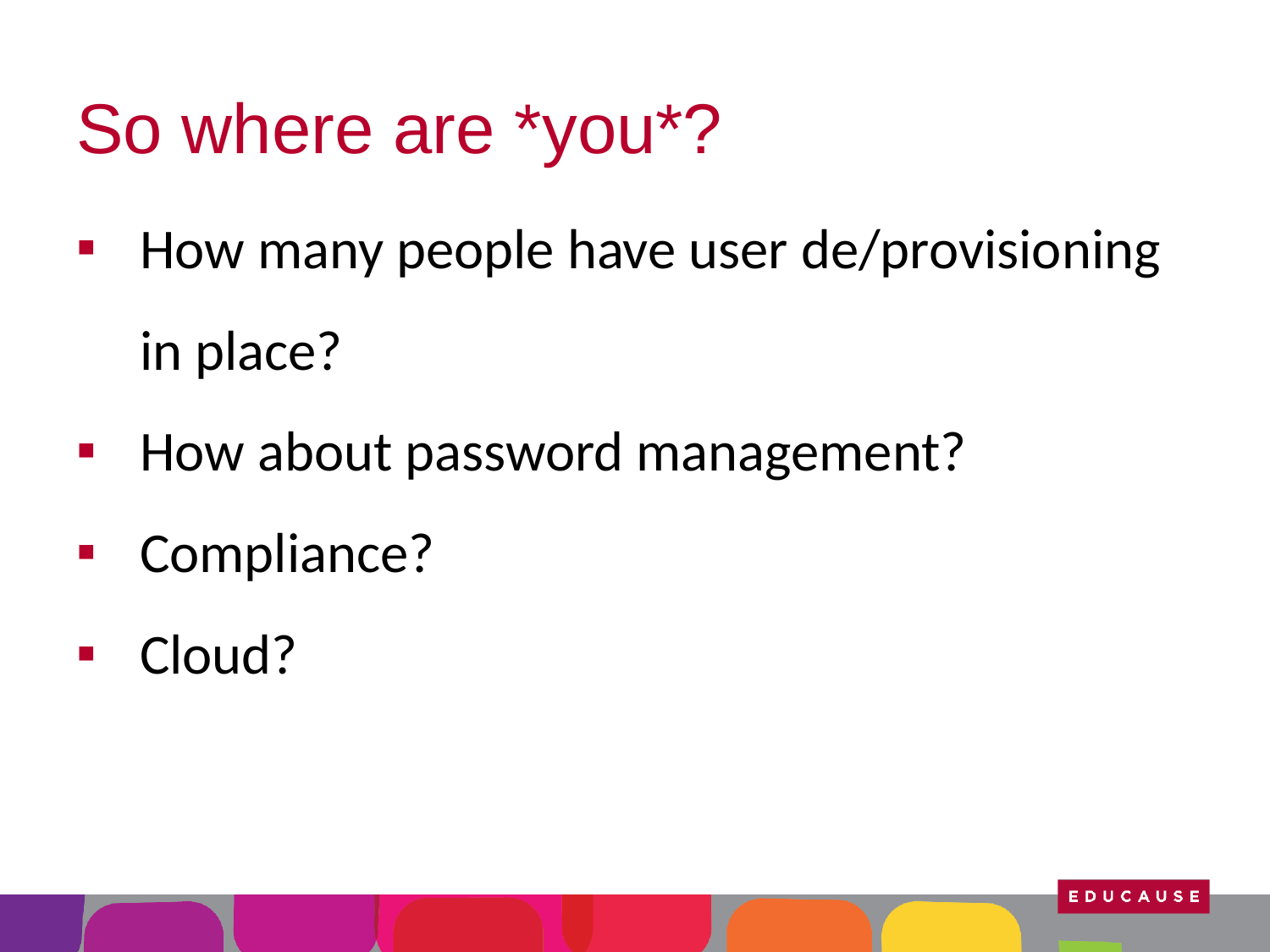

# So where are *you*?
How many people have user de/provisioning in place?
How about password management?
Compliance?
Cloud?